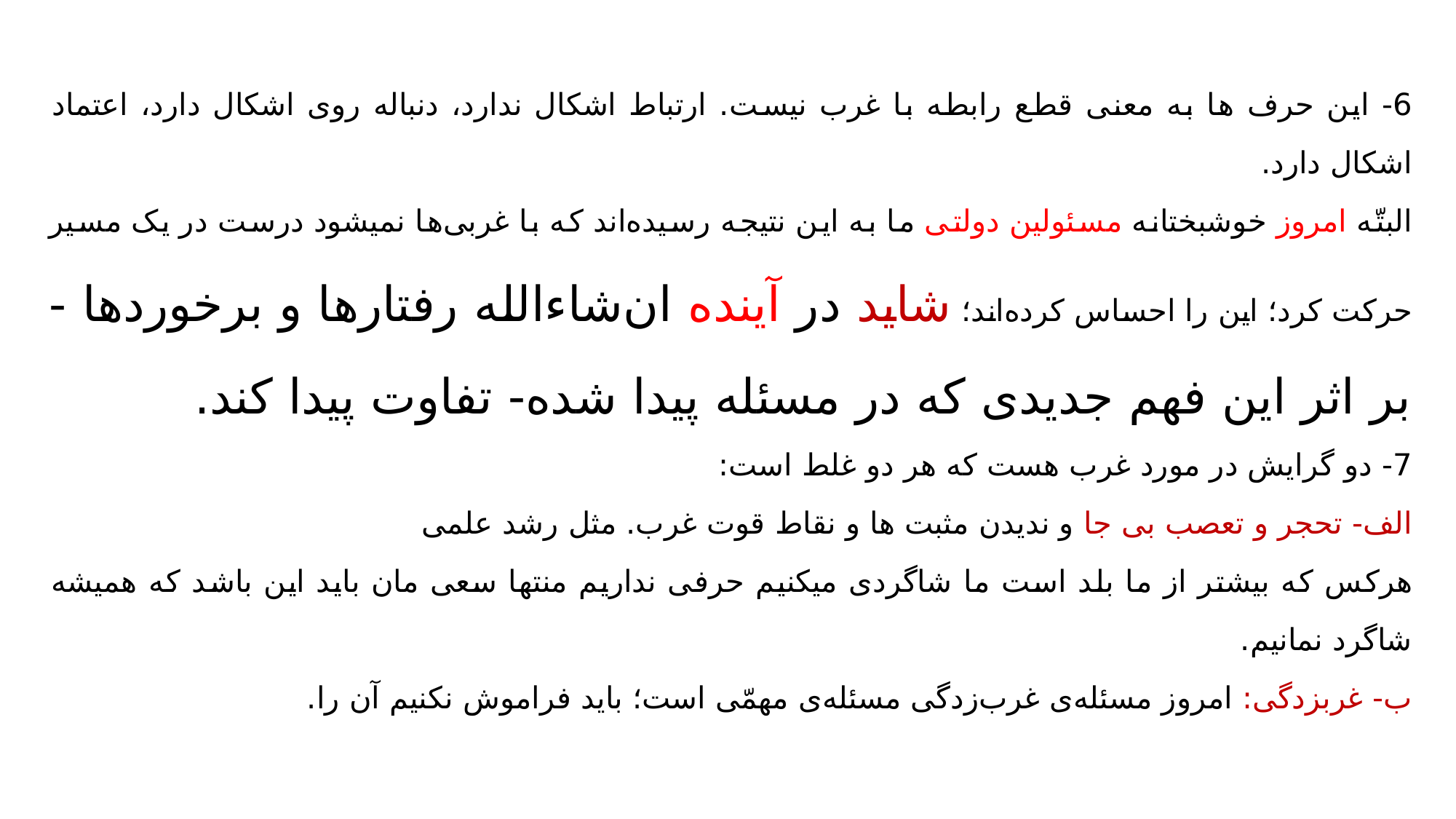

6- این حرف ها به معنی قطع رابطه با غرب نیست. ارتباط اشکال ندارد، دنباله روی اشکال دارد، اعتماد اشکال دارد.
البتّه امروز خوشبختانه مسئولین دولتی ما به این نتیجه رسیده‌اند که با غربی‌ها نمیشود درست در یک مسیر حرکت کرد؛ این را احساس کرده‌اند؛ شاید در آینده ان‌شاءالله رفتارها و برخوردها -بر اثر این فهم جدیدی که در مسئله پیدا شده- تفاوت پیدا کند.
7- دو گرایش در مورد غرب هست که هر دو غلط است:
الف- تحجر و تعصب بی جا و ندیدن مثبت ها و نقاط قوت غرب. مثل رشد علمی
هرکس که بیشتر از ما بلد است ما شاگردی میکنیم حرفی نداریم منتها سعی مان باید این باشد که همیشه شاگرد نمانیم.
ب- غربزدگی: امروز مسئله‌ی غرب‌زدگی مسئله‌ی مهمّی است؛ باید فراموش نکنیم آن را.